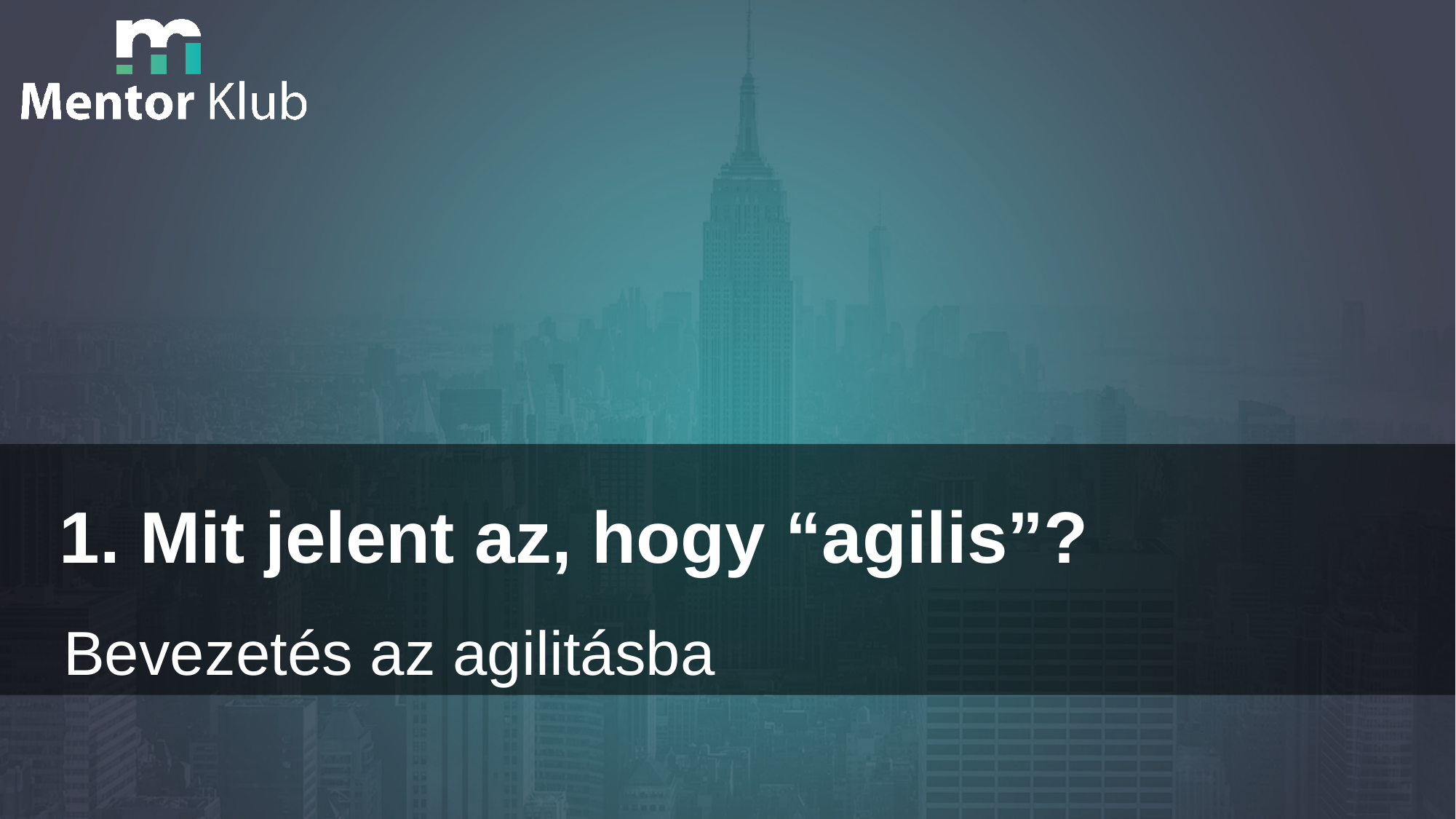

1. Mit jelent az, hogy “agilis”?
# Bevezetés az agilitásba